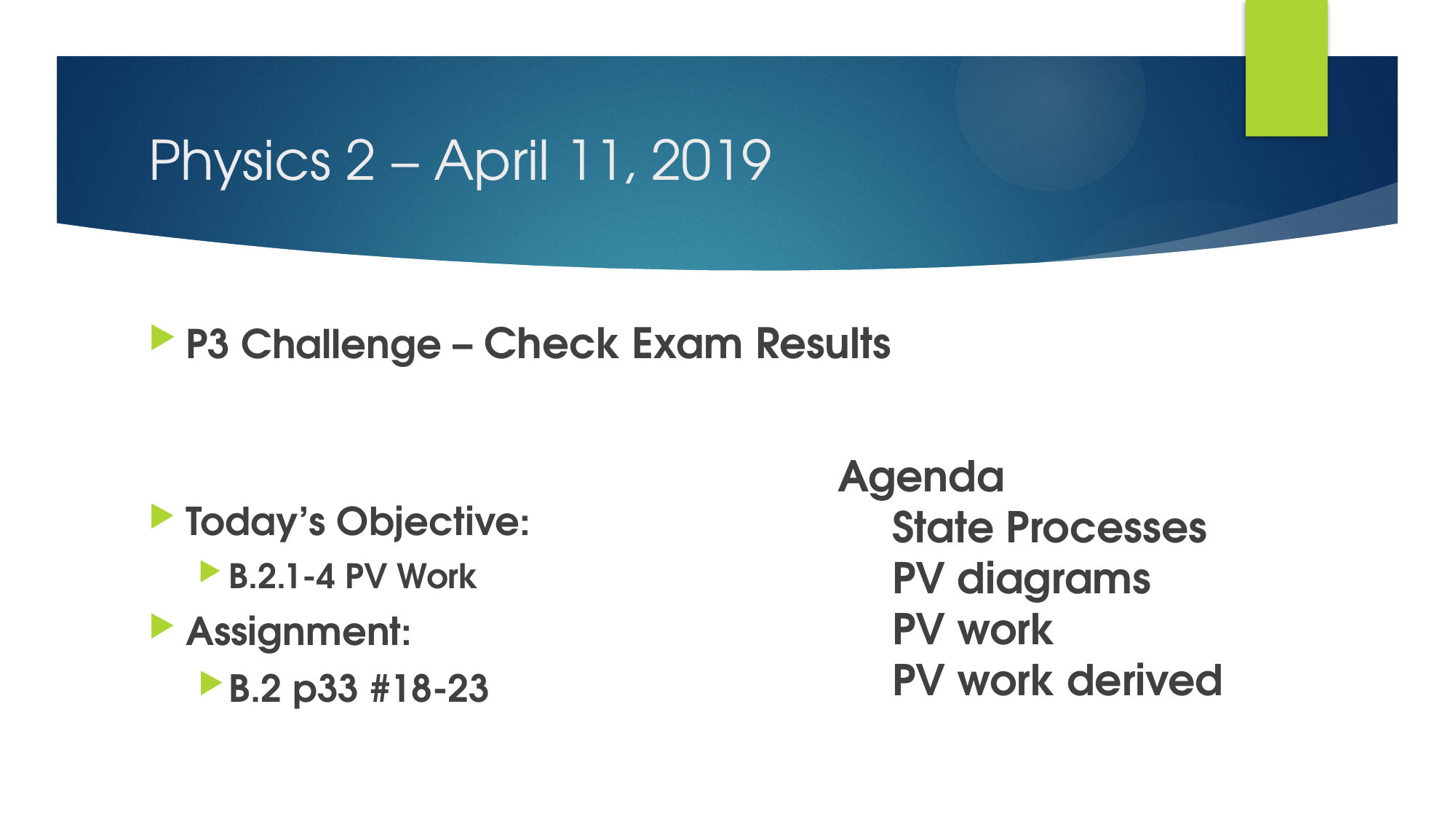

# Physics 2 – April 11, 2019
P3 Challenge – Check Exam Results

Today’s Objective:
B.2.1-4 PV Work
Assignment:
B.2 p33 #18-23

Agenda
State Processes
PV diagrams
PV work
PV work derived